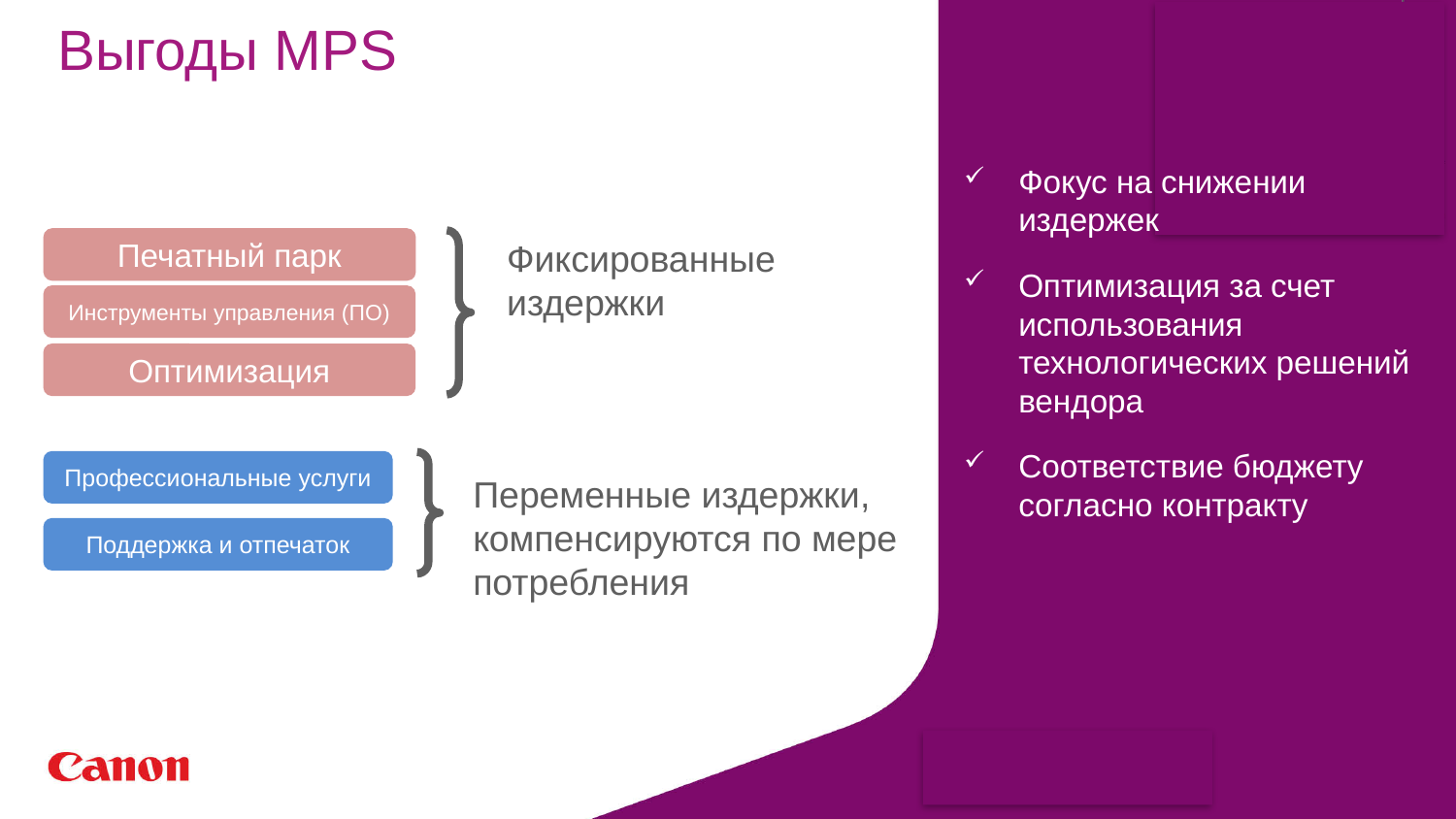

# Выгоды MPS
Фокус на снижении издержек
Оптимизация за счет использования технологических решений вендора
Соответствие бюджету согласно контракту

Печатный парк
Фиксированные издержки

Инструменты управления (ПО)
Оптимизация
Профессиональные услуги

Переменные издержки, компенсируются по мере потребления
Поддержка и отпечаток